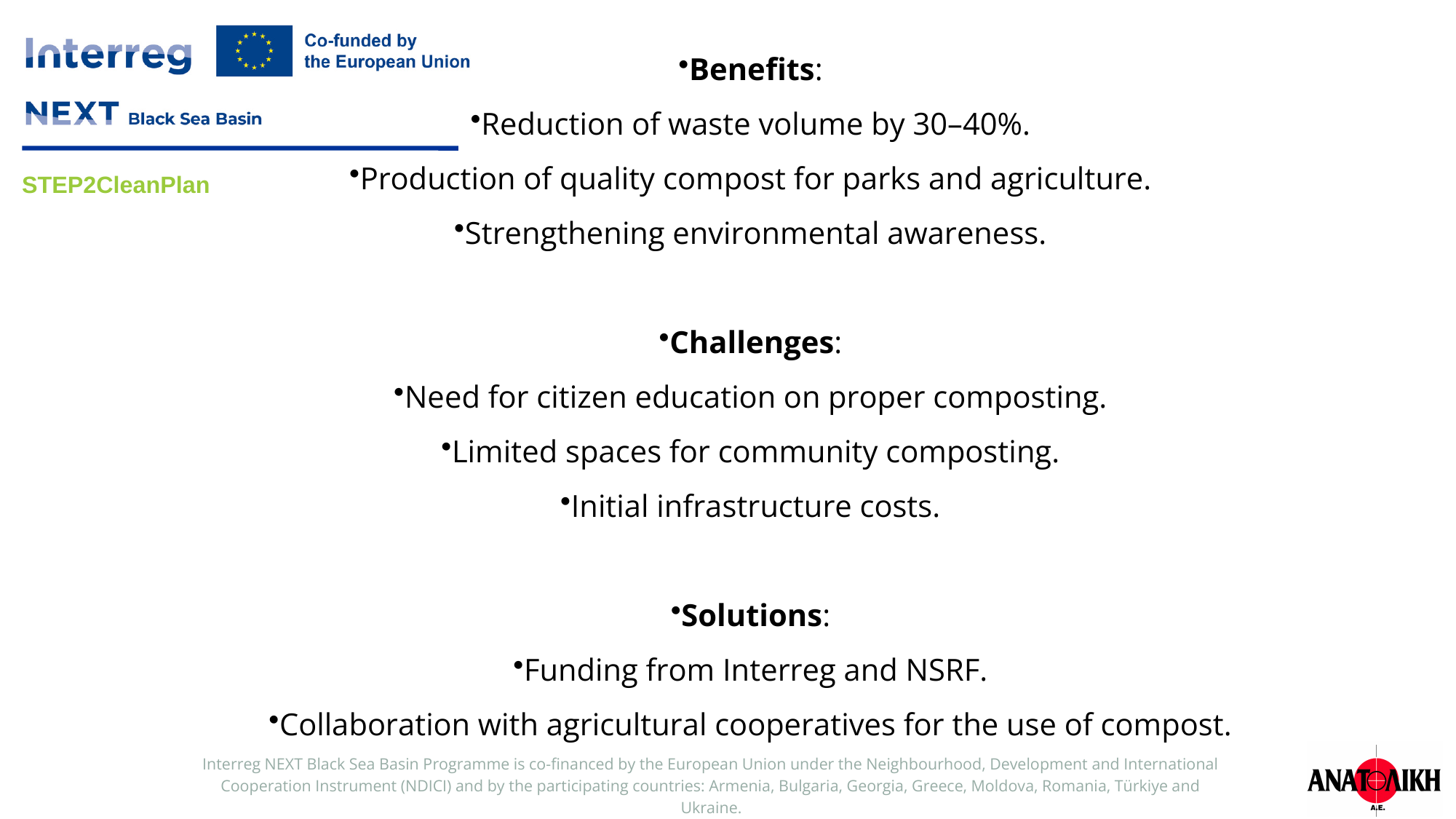

Benefits:
Reduction of waste volume by 30–40%.
Production of quality compost for parks and agriculture.
Strengthening environmental awareness.

Challenges:
Need for citizen education on proper composting.
Limited spaces for community composting.
Initial infrastructure costs.

Solutions:
Funding from Interreg and NSRF.
Collaboration with agricultural cooperatives for the use of compost.